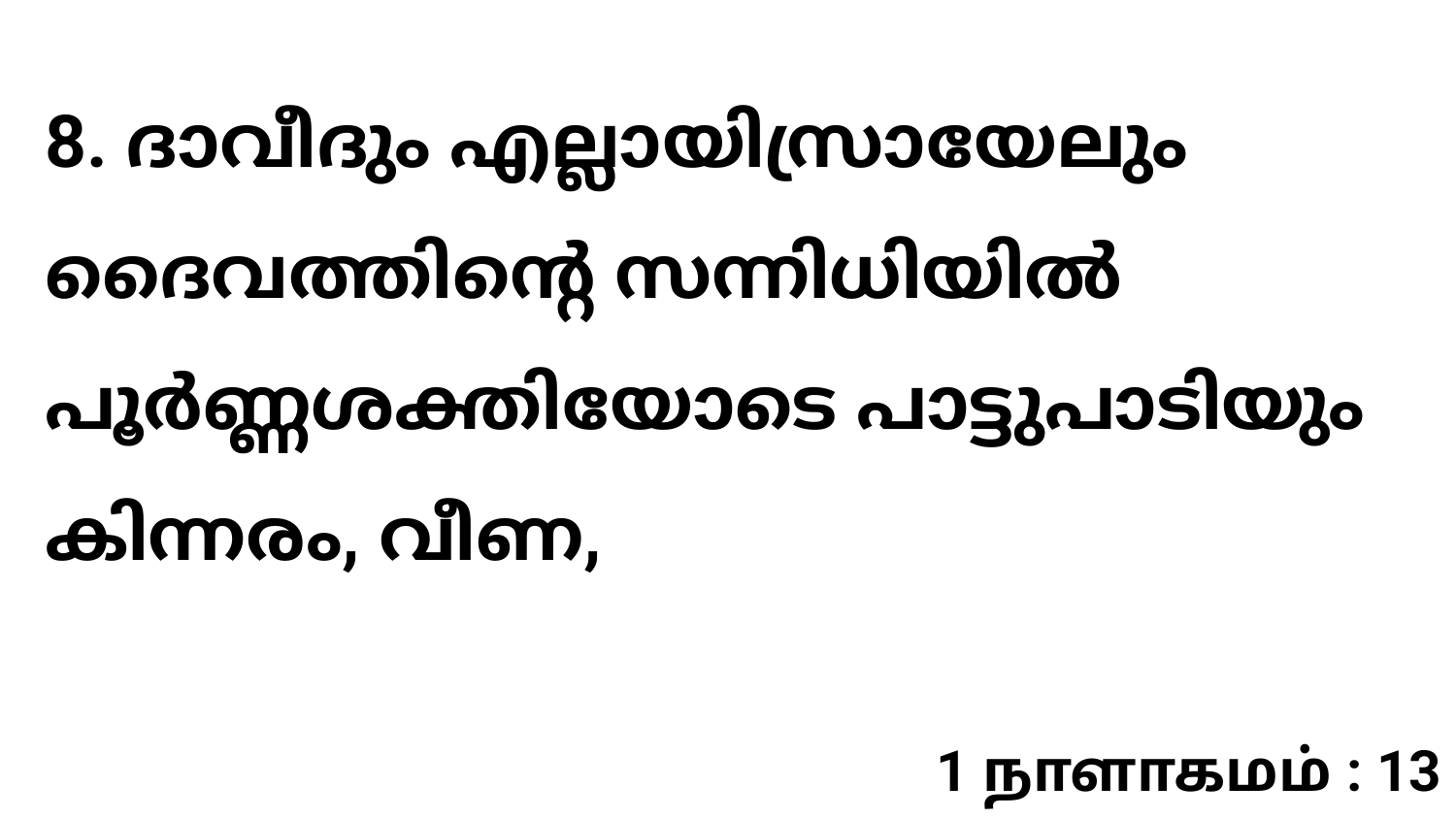

8. ദാവീദും എല്ലായിസ്രായേലും ദൈവത്തിന്റെ സന്നിധിയിൽ പൂർണ്ണശക്തിയോടെ പാട്ടുപാടിയും കിന്നരം, വീണ,
1 நாளாகமம் : 13